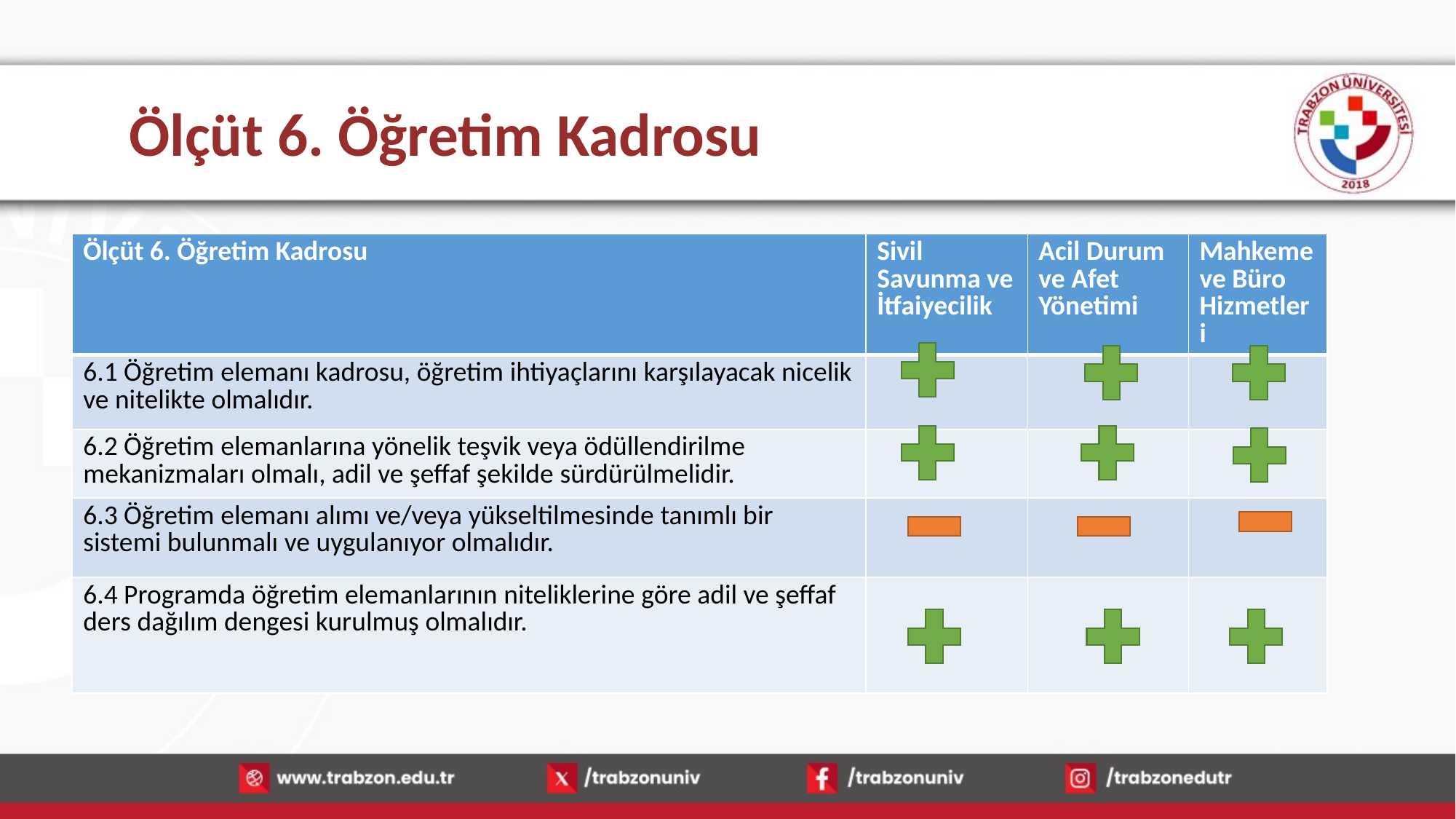

# Ölçüt 6. Öğretim Kadrosu
| Ölçüt 6. Öğretim Kadrosu | Sivil Savunma ve İtfaiyecilik | Acil Durum ve Afet Yönetimi | Mahkeme ve Büro Hizmetleri |
| --- | --- | --- | --- |
| 6.1 Öğretim elemanı kadrosu, öğretim ihtiyaçlarını karşılayacak nicelik ve nitelikte olmalıdır. |  |  |  |
| 6.2 Öğretim elemanlarına yönelik teşvik veya ödüllendirilme mekanizmaları olmalı, adil ve şeffaf şekilde sürdürülmelidir. |  |  |  |
| 6.3 Öğretim elemanı alımı ve/veya yükseltilmesinde tanımlı bir sistemi bulunmalı ve uygulanıyor olmalıdır. |  |  |  |
| 6.4 Programda öğretim elemanlarının niteliklerine göre adil ve şeffaf ders dağılım dengesi kurulmuş olmalıdır. |  |  |  |